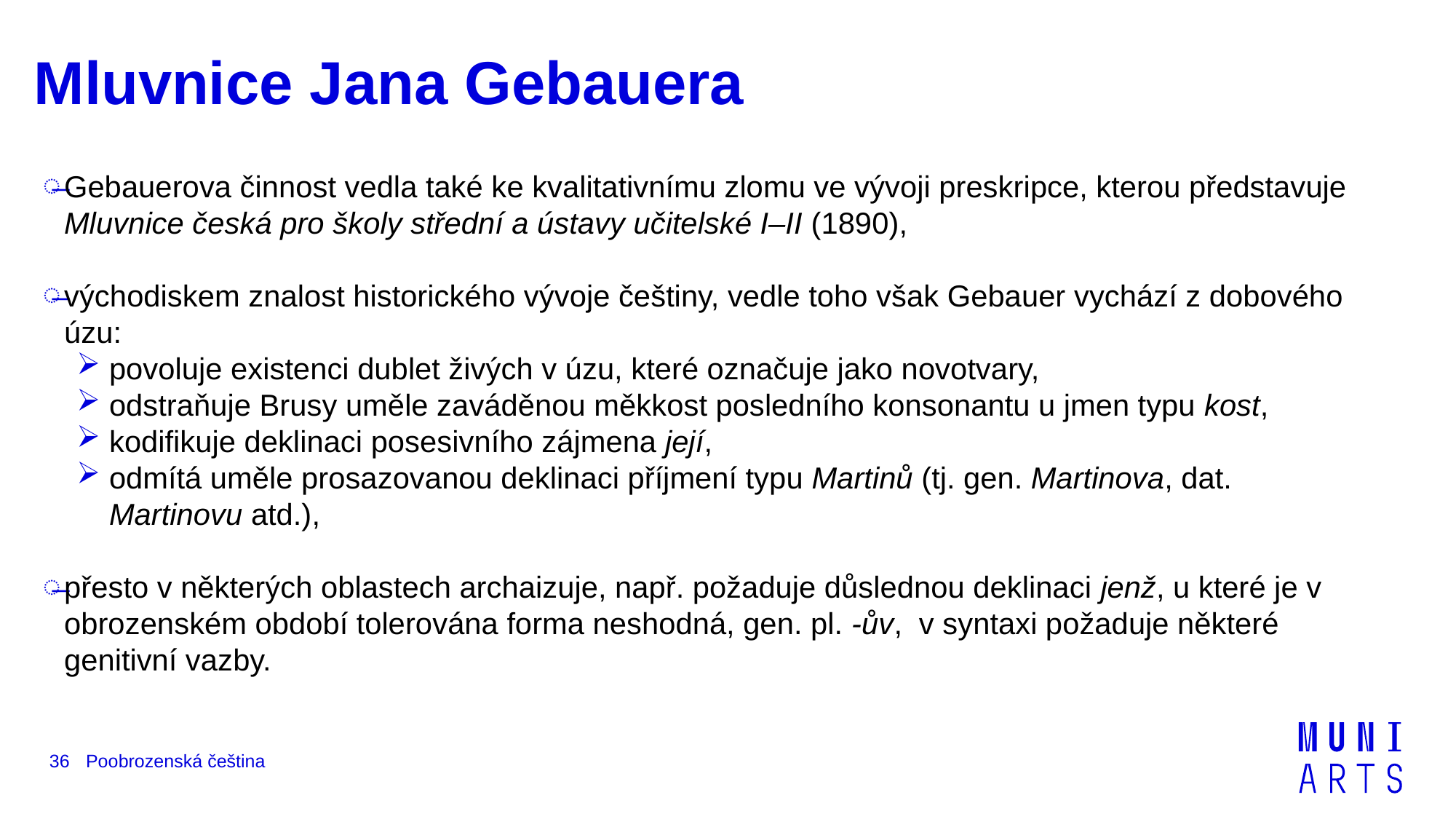

# Mluvnice Jana Gebauera
Gebauerova činnost vedla také ke kvalitativnímu zlomu ve vývoji preskripce, kterou představuje Mluvnice česká pro školy střední a ústavy učitelské I–II (1890),

východiskem znalost historického vývoje češtiny, vedle toho však Gebauer vychází z dobového úzu:
povoluje existenci dublet živých v úzu, které označuje jako novotvary,
odstraňuje Brusy uměle zaváděnou měkkost posledního konsonantu u jmen typu kost,
kodifikuje deklinaci posesivního zájmena její,
odmítá uměle prosazovanou deklinaci příjmení typu Martinů (tj. gen. Martinova, dat. Martinovu atd.),

přesto v některých oblastech archaizuje, např. požaduje důslednou deklinaci jenž, u které je v obrozenském období tolerována forma neshodná, gen. pl. -ův,  v syntaxi požaduje některé genitivní vazby.

Poobrozenská čeština
36